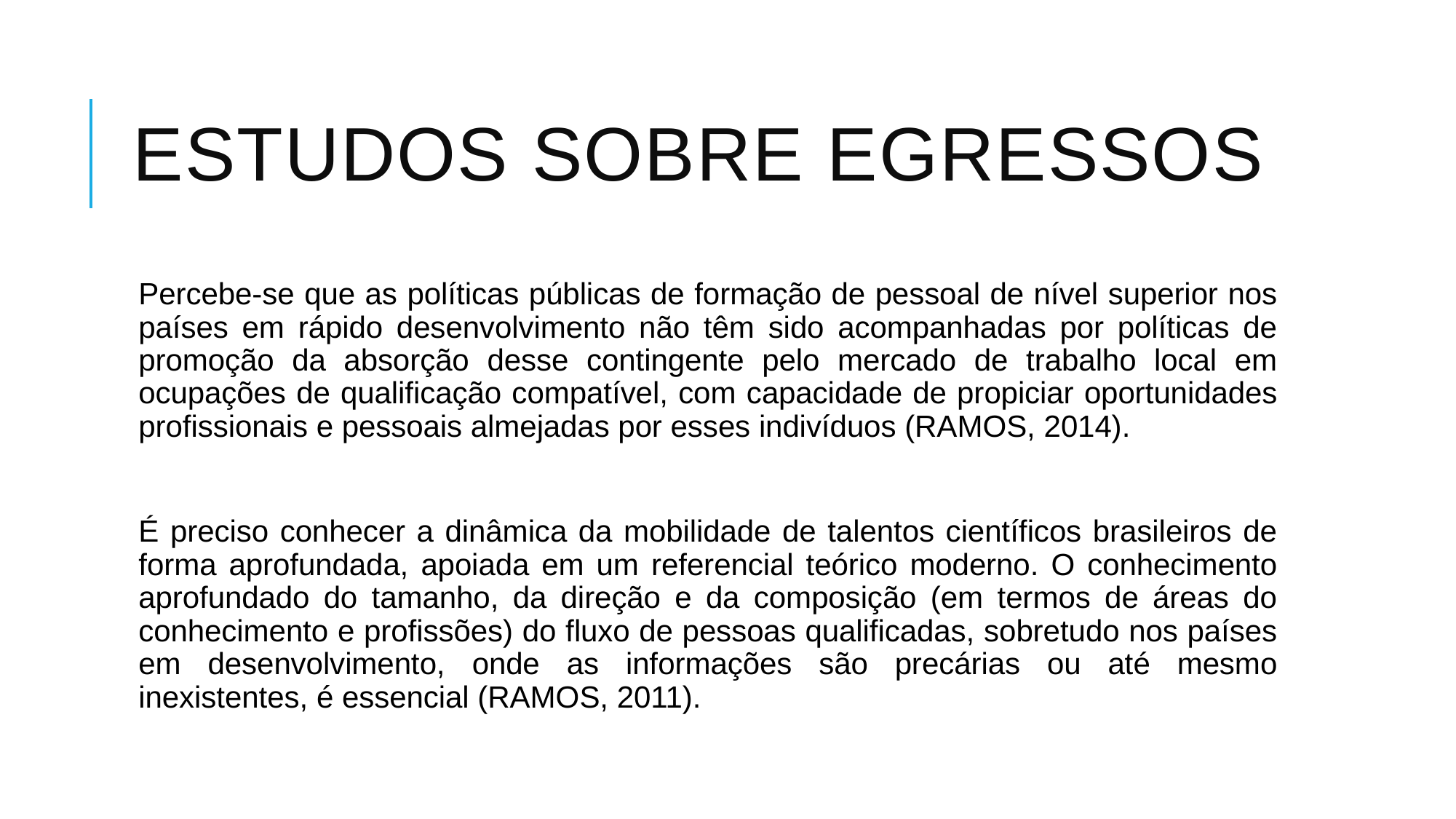

# Estudos sobre egressos
Percebe-se que as políticas públicas de formação de pessoal de nível superior nos países em rápido desenvolvimento não têm sido acompanhadas por políticas de promoção da absorção desse contingente pelo mercado de trabalho local em ocupações de qualificação compatível, com capacidade de propiciar oportunidades profissionais e pessoais almejadas por esses indivíduos (RAMOS, 2014).

É preciso conhecer a dinâmica da mobilidade de talentos científicos brasileiros de forma aprofundada, apoiada em um referencial teórico moderno. O conhecimento aprofundado do tamanho, da direção e da composição (em termos de áreas do conhecimento e profissões) do fluxo de pessoas qualificadas, sobretudo nos países em desenvolvimento, onde as informações são precárias ou até mesmo inexistentes, é essencial (RAMOS, 2011).